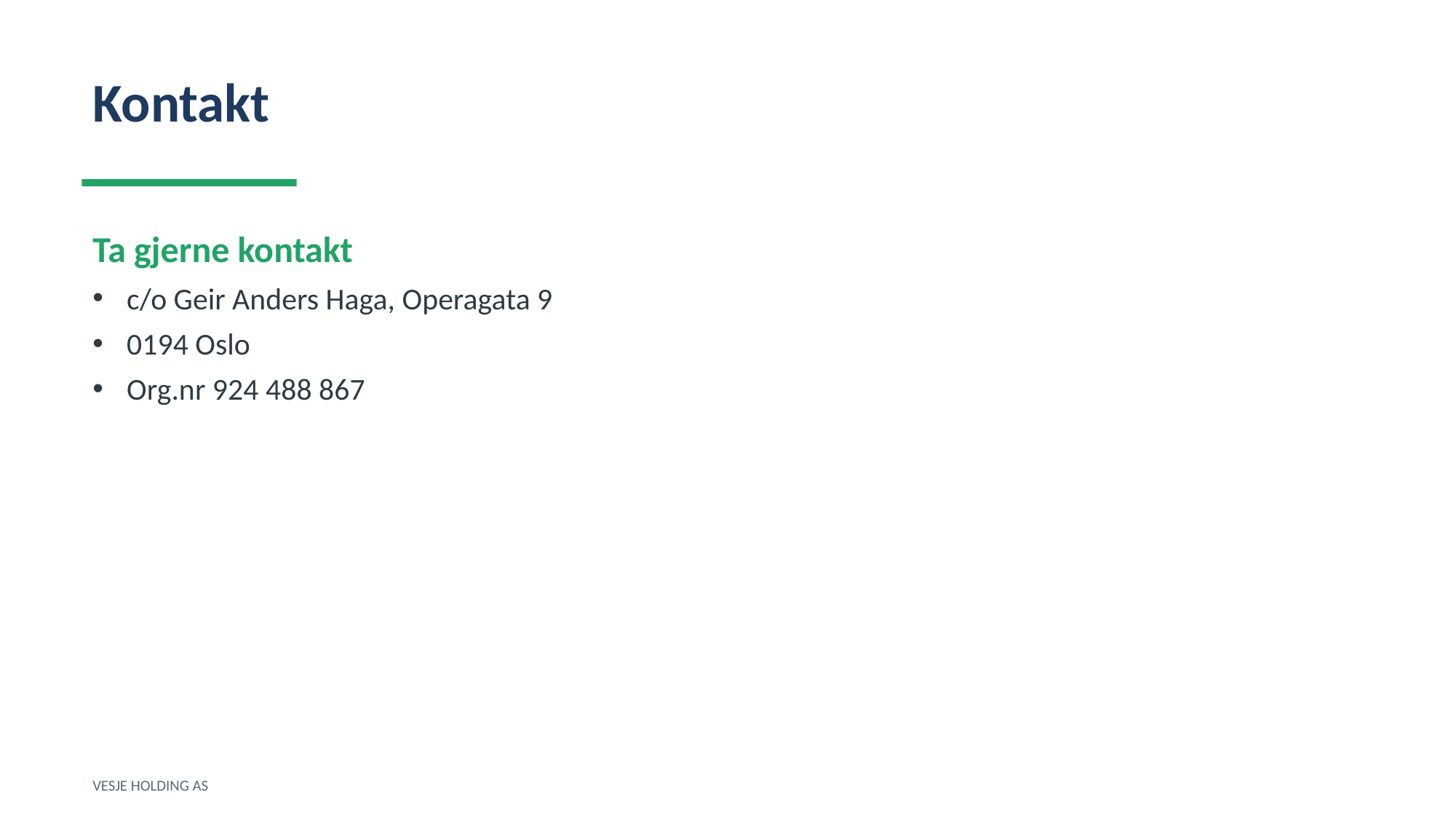

Kontakt

Ta gjerne kontakt
c/o Geir Anders Haga, Operagata 9
0194 Oslo
Org.nr 924 488 867
VESJE HOLDING AS